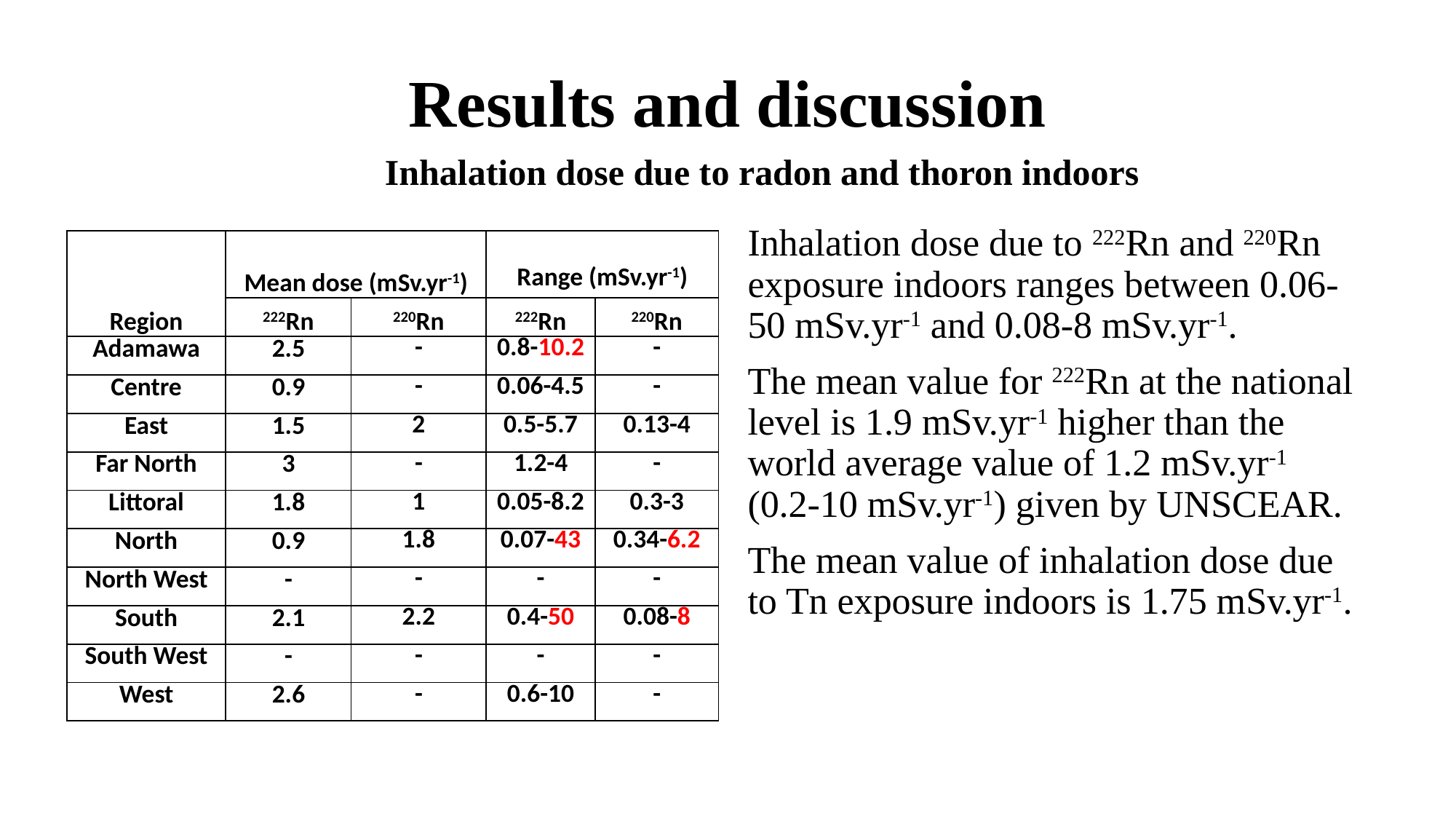

# Results and discussion
Inhalation dose due to radon and thoron indoors
Inhalation dose due to 222Rn and 220Rn exposure indoors ranges between 0.06-50 mSv.yr-1 and 0.08-8 mSv.yr-1.
The mean value for 222Rn at the national level is 1.9 mSv.yr-1 higher than the world average value of 1.2 mSv.yr-1 (0.2-10 mSv.yr-1) given by UNSCEAR.
The mean value of inhalation dose due to Tn exposure indoors is 1.75 mSv.yr-1.

| Region | Mean dose (mSv.yr-1) |  | Range (mSv.yr-1) |  |
| --- | --- | --- | --- | --- |
|  | 222Rn | 220Rn | 222Rn | 220Rn |
| Adamawa | 2.5 | - | 0.8-10.2 | - |
| Centre | 0.9 | - | 0.06-4.5 | - |
| East | 1.5 | 2 | 0.5-5.7 | 0.13-4 |
| Far North | 3 | - | 1.2-4 | - |
| Littoral | 1.8 | 1 | 0.05-8.2 | 0.3-3 |
| North | 0.9 | 1.8 | 0.07-43 | 0.34-6.2 |
| North West | - | - | - | - |
| South | 2.1 | 2.2 | 0.4-50 | 0.08-8 |
| South West | - | - | - | - |
| West | 2.6 | - | 0.6-10 | - |